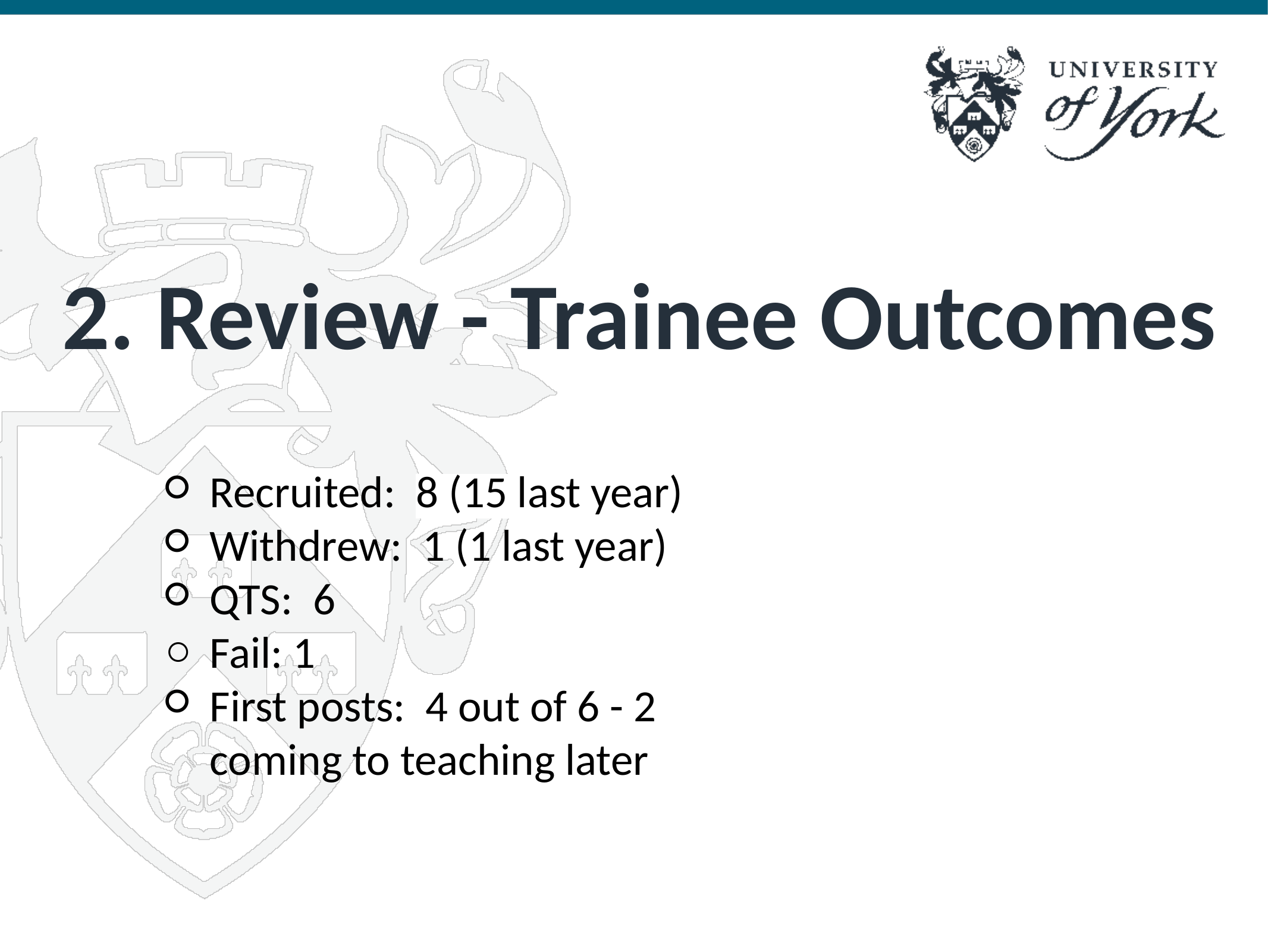

# 2. Review - Trainee Outcomes

Recruited:  8 (15 last year)
Withdrew:  1 (1 last year)
QTS:  6
Fail: 1
First posts:  4 out of 6 - 2 coming to teaching later